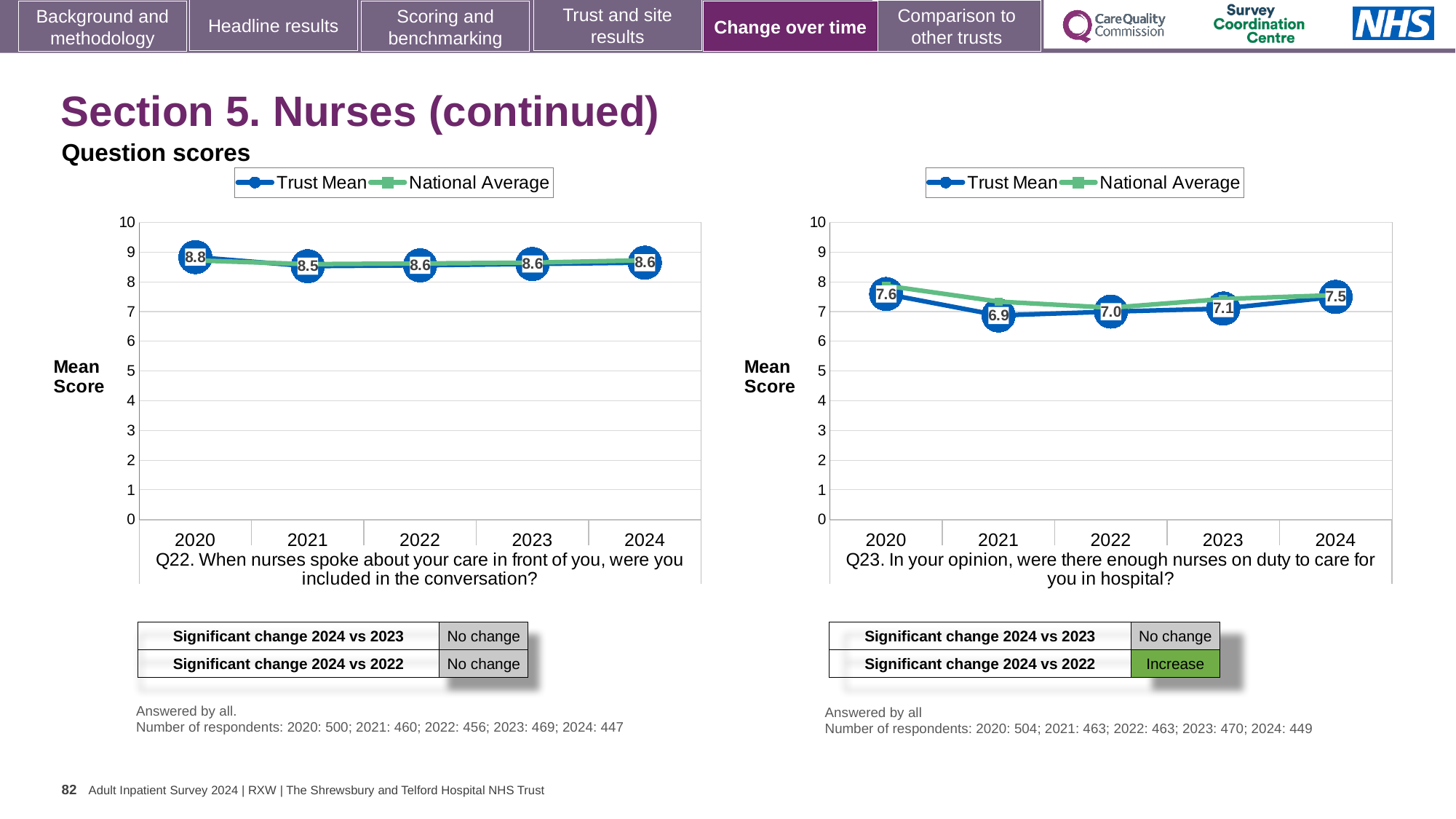

# Section 5. Nurses (continued)
Question scores

### Chart

| Category | Trust Mean | National Average |
|---|---|---|
| 2020 | 8.834510170583696 | 8.7236833998789 |
| 2021 | 8.528916272393632 | 8.597849585287333 |
| 2022 | 8.558391278620075 | 8.620818019232726 |
| 2023 | 8.602852871974441 | 8.647785295224693 |
| 2024 | 8.648310335009054 | 8.72793031996795 |

### Chart

| Category | Trust Mean | National Average |
|---|---|---|
| 2020 | 7.592338441611876 | 7.872189679197843 |
| 2021 | 6.870922445979024 | 7.337001090444097 |
| 2022 | 6.999148485528509 | 7.131068972405187 |
| 2023 | 7.103542837559648 | 7.426002125424722 |
| 2024 | 7.496246654033153 | 7.554067821635136 |
| Significant change 2024 vs 2023 | No change |
| --- | --- |
| Significant change 2024 vs 2022 | No change |
| Significant change 2024 vs 2023 | No change |
| --- | --- |
| Significant change 2024 vs 2022 | Increase |
Answered by all.
Number of respondents: 2020: 500; 2021: 460; 2022: 456; 2023: 469; 2024: 447

Answered by all
Number of respondents: 2020: 504; 2021: 463; 2022: 463; 2023: 470; 2024: 449

82